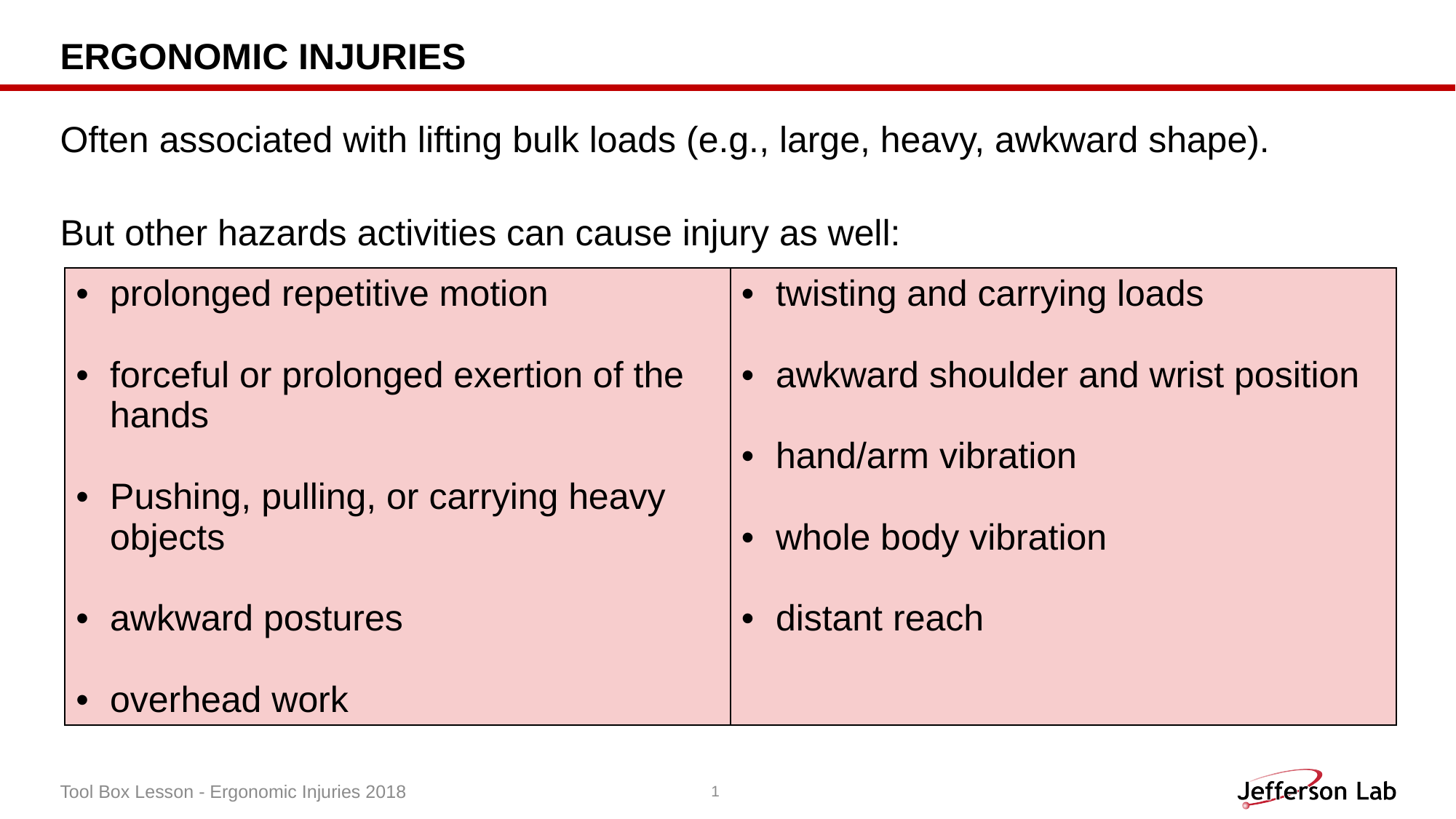

# ERGONOMIC INJURIES
Often associated with lifting bulk loads (e.g., large, heavy, awkward shape).
But other hazards activities can cause injury as well:
| prolonged repetitive motion forceful or prolonged exertion of the hands Pushing, pulling, or carrying heavy objects awkward postures overhead work | twisting and carrying loads awkward shoulder and wrist position hand/arm vibration whole body vibration distant reach |
| --- | --- |
Tool Box Lesson - Ergonomic Injuries 2018
1